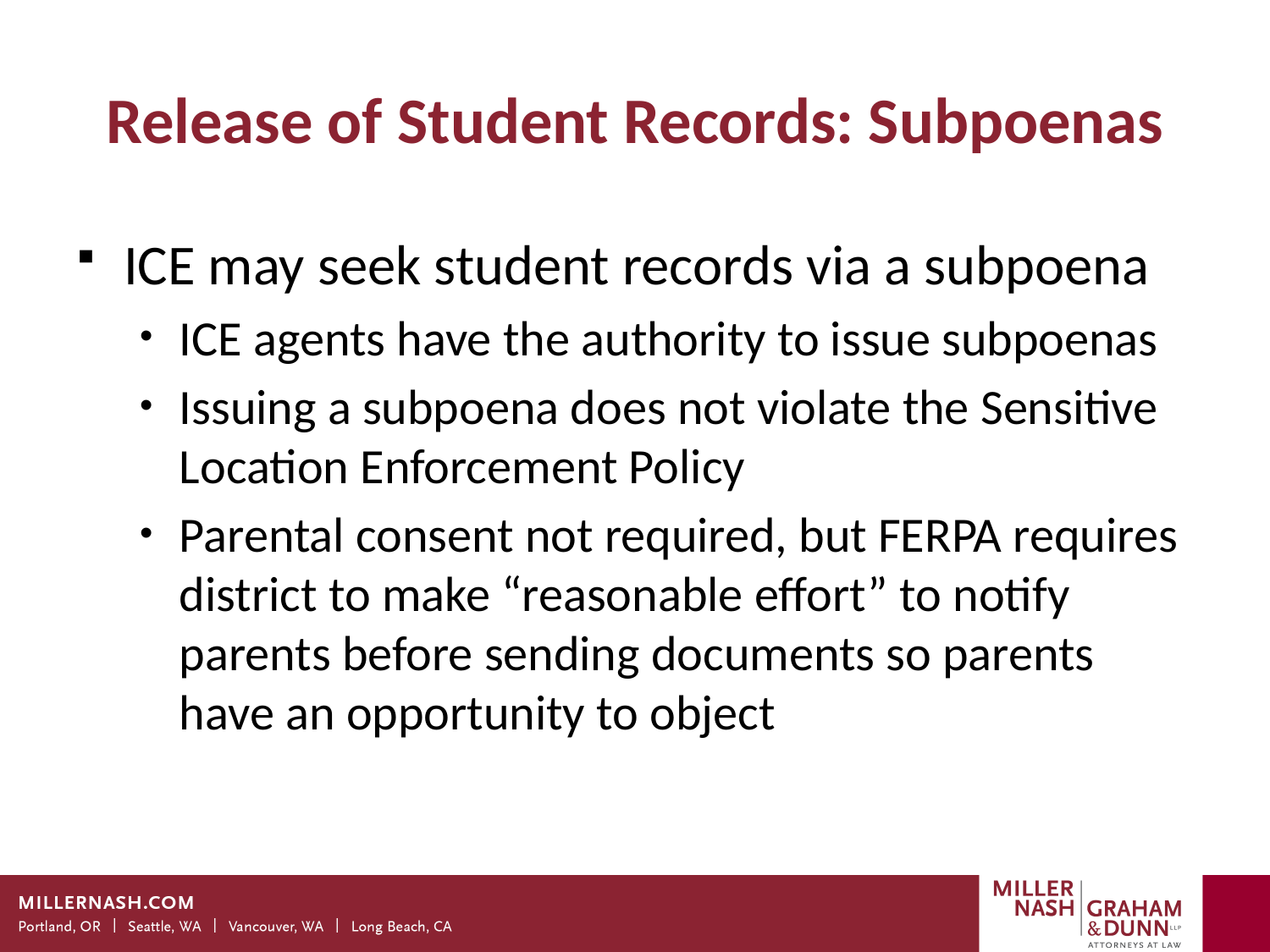

# Release of Student Records: Subpoenas
ICE may seek student records via a subpoena
ICE agents have the authority to issue subpoenas
Issuing a subpoena does not violate the Sensitive Location Enforcement Policy
Parental consent not required, but FERPA requires district to make “reasonable effort” to notify parents before sending documents so parents have an opportunity to object